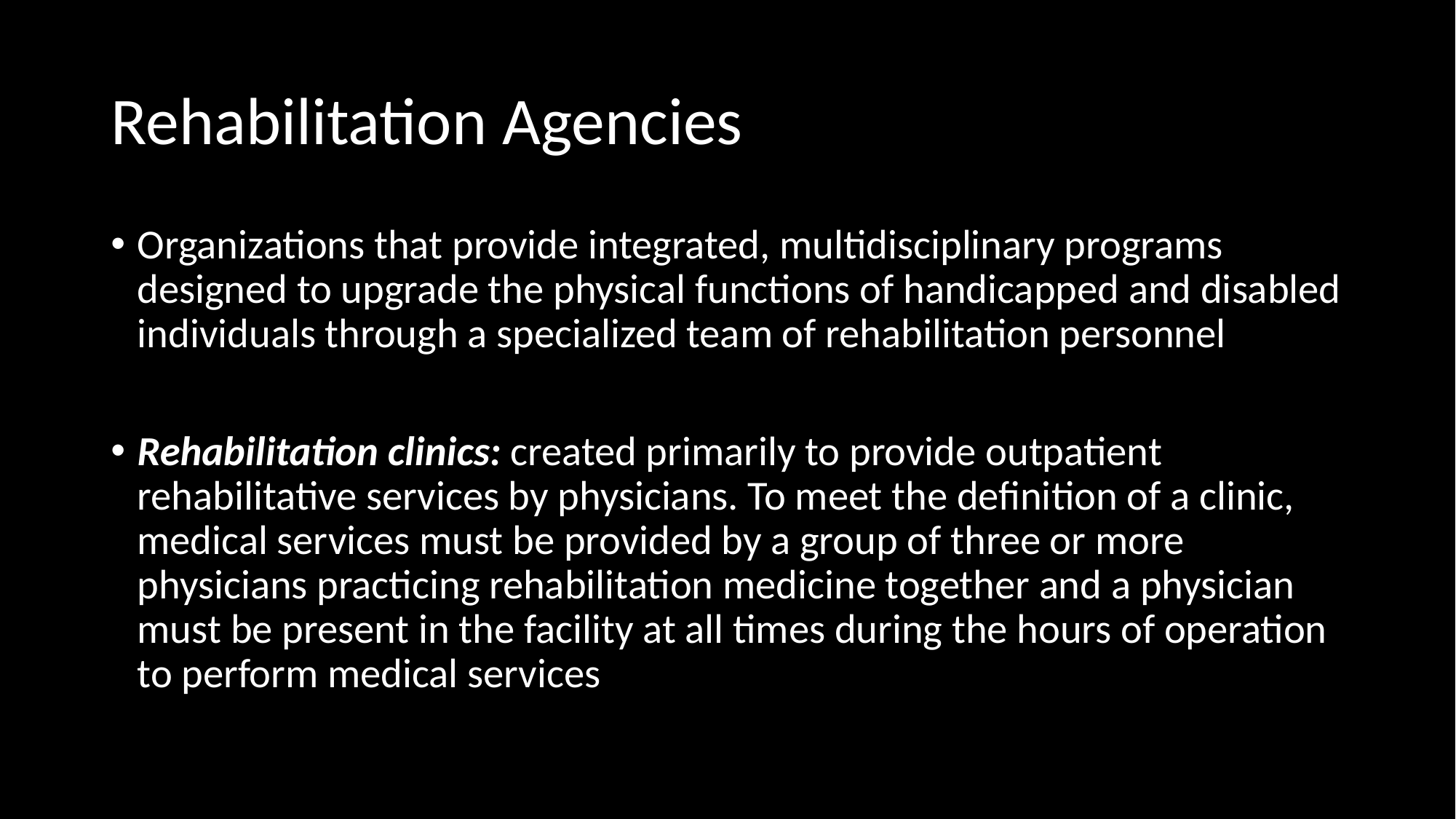

# Rehabilitation Agencies
Organizations that provide integrated, multidisciplinary programs designed to upgrade the physical functions of handicapped and disabled individuals through a specialized team of rehabilitation personnel

Rehabilitation clinics: created primarily to provide outpatient rehabilitative services by physicians. To meet the definition of a clinic, medical services must be provided by a group of three or more physicians practicing rehabilitation medicine together and a physician must be present in the facility at all times during the hours of operation to perform medical services